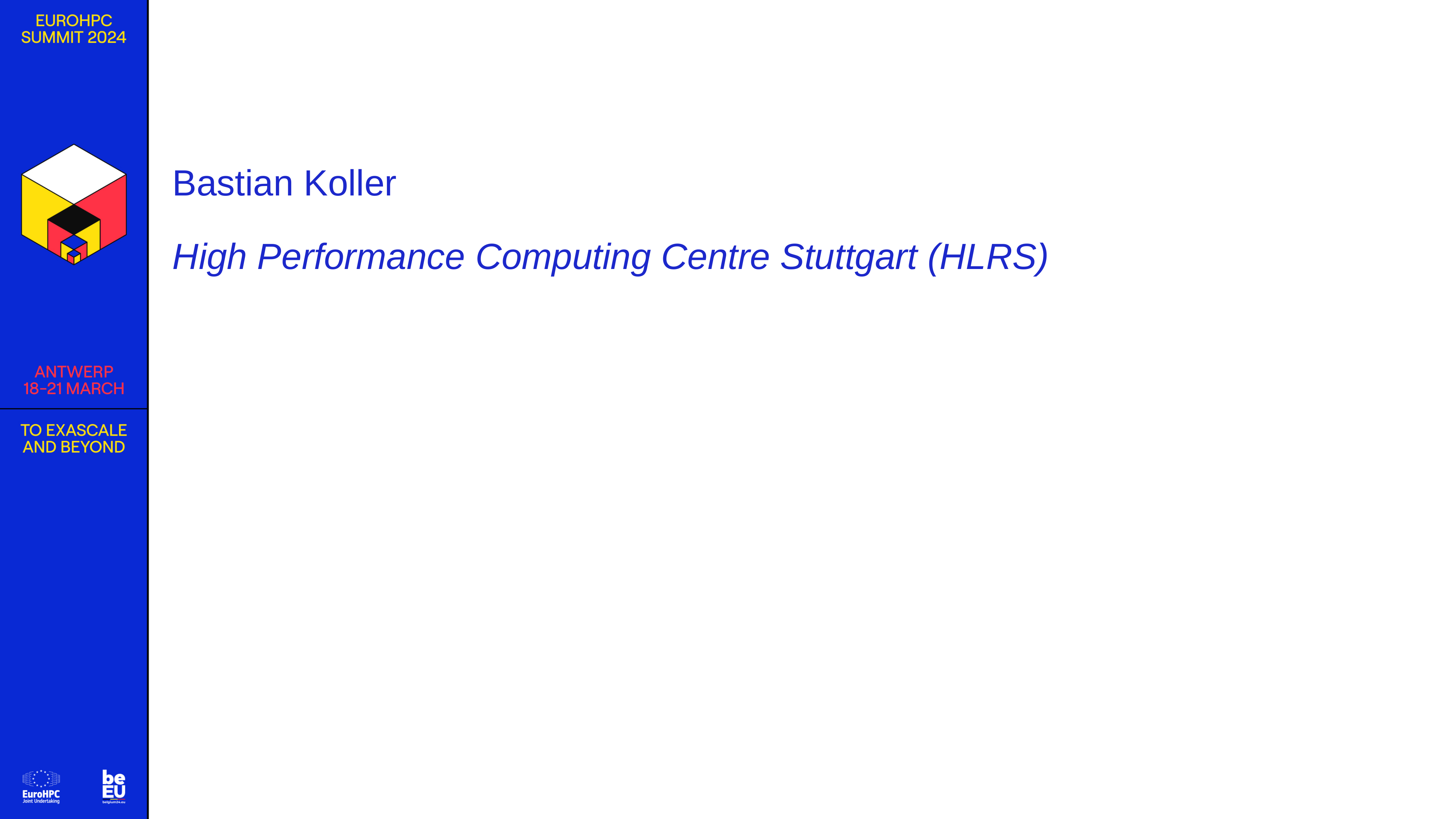

#
Bastian Koller
High Performance Computing Centre Stuttgart (HLRS)